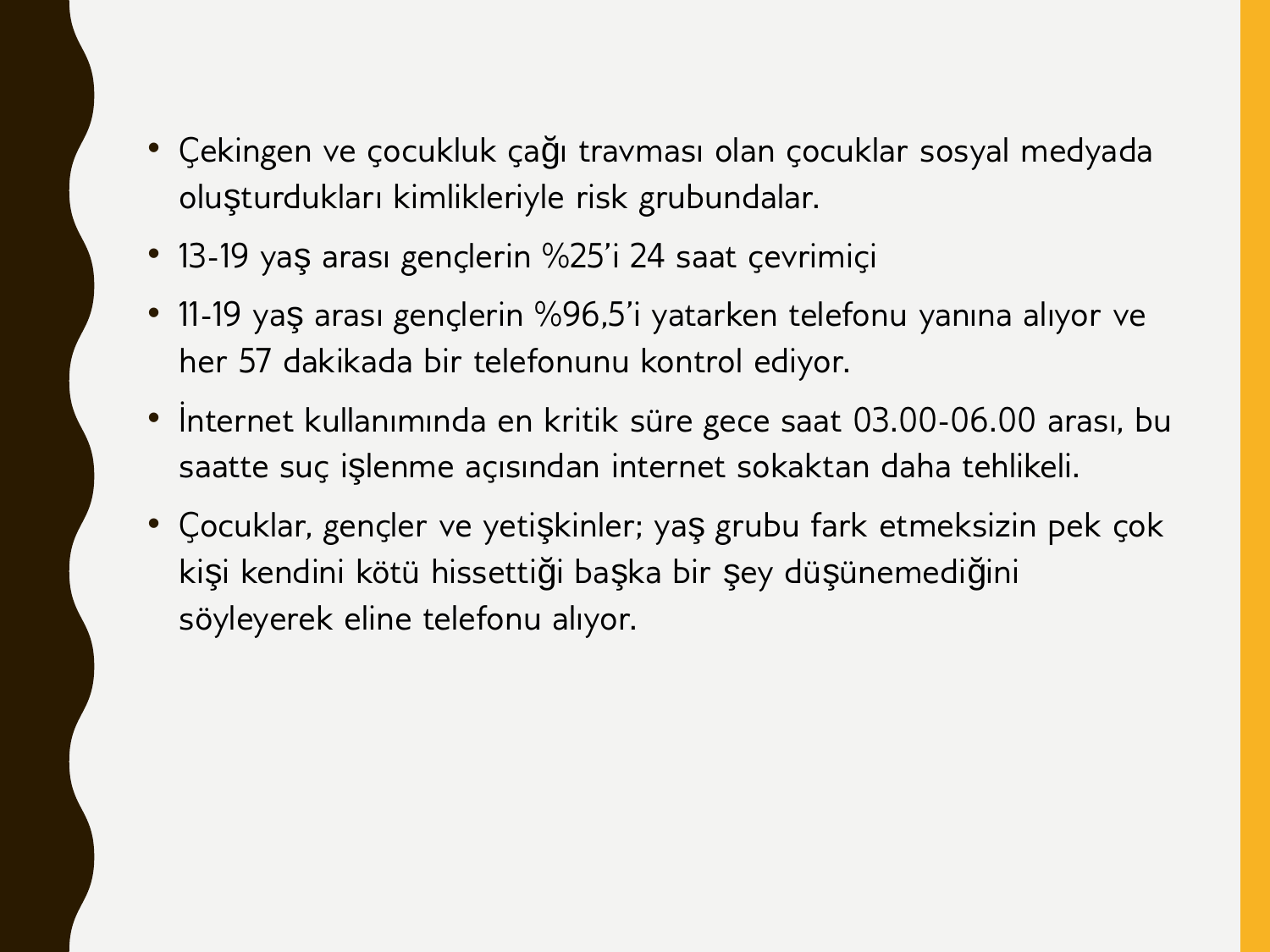

Çekingen ve çocukluk çağı travması olan çocuklar sosyal medyada oluşturdukları kimlikleriyle risk grubundalar.
13-19 yaş arası gençlerin %25’i 24 saat çevrimiçi
11-19 yaş arası gençlerin %96,5’i yatarken telefonu yanına alıyor ve her 57 dakikada bir telefonunu kontrol ediyor.
İnternet kullanımında en kritik süre gece saat 03.00-06.00 arası, bu saatte suç işlenme açısından internet sokaktan daha tehlikeli.
Çocuklar, gençler ve yetişkinler; yaş grubu fark etmeksizin pek çok kişi kendini kötü hissettiği başka bir şey düşünemediğini söyleyerek eline telefonu alıyor.